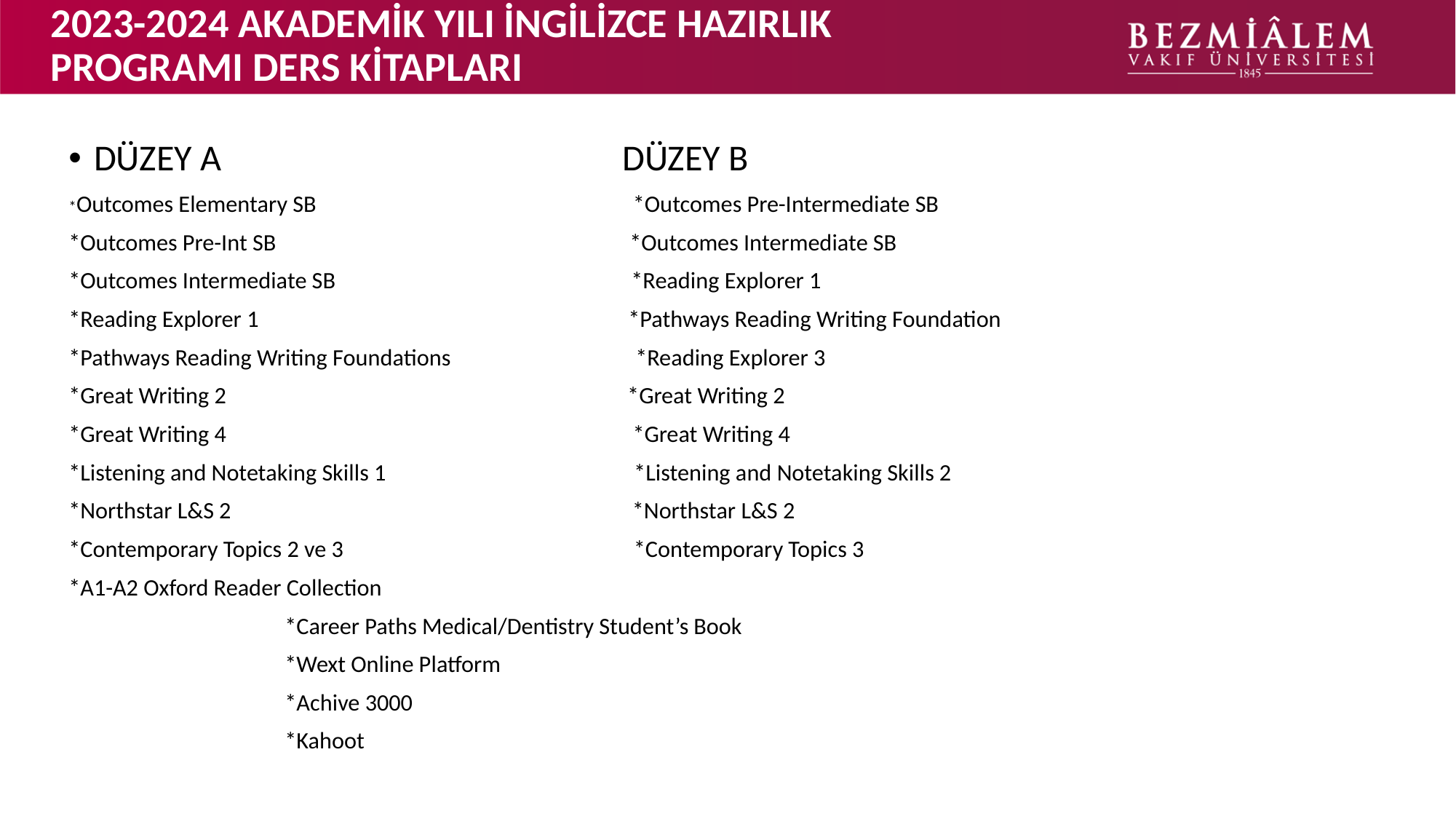

# 2023-2024 AKADEMİK YILI İNGİLİZCE HAZIRLIK 	PROGRAMI DERS KİTAPLARI
DÜZEY A                                                 DÜZEY B
*Outcomes Elementary SB                                                            *Outcomes Pre-Intermediate SB
*Outcomes Pre-Int SB                                                                   *Outcomes Intermediate SB
*Outcomes Intermediate SB                                                        *Reading Explorer 1
*Reading Explorer 1                                                                      *Pathways Reading Writing Foundation
*Pathways Reading Writing Foundations                                   *Reading Explorer 3
*Great Writing 2                                                                            *Great Writing 2
*Great Writing 4                                                                             *Great Writing 4
*Listening and Notetaking Skills 1                                               *Listening and Notetaking Skills 2
*Northstar L&S 2                                                                            *Northstar L&S 2
*Contemporary Topics 2 ve 3                                                       *Contemporary Topics 3
*A1-A2 Oxford Reader Collection
                                         *Career Paths Medical/Dentistry Student’s Book
                                         *Wext Online Platform
                                         *Achive 3000
                                         *Kahoot